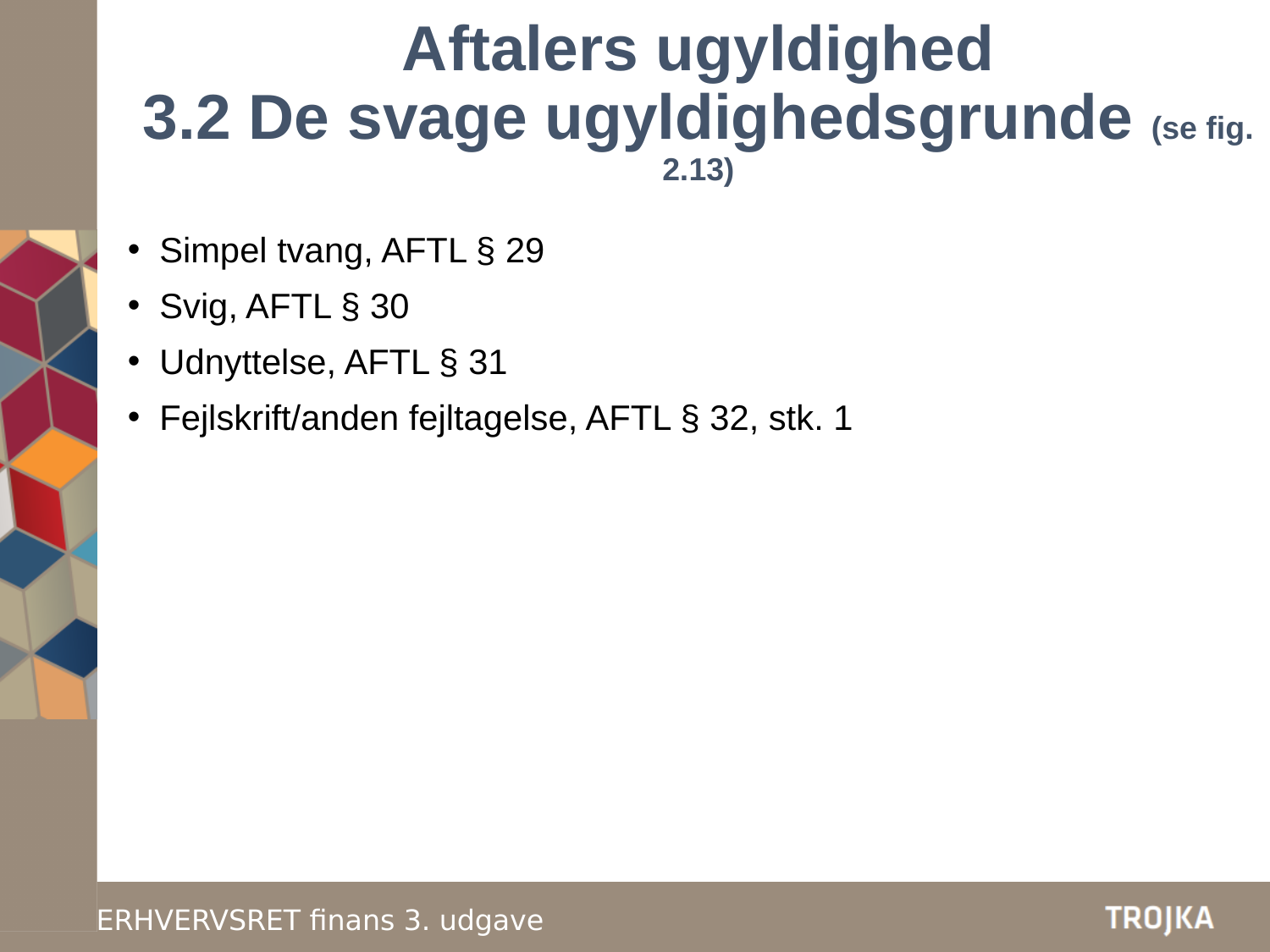

Aftalers ugyldighed
3.2 De svage ugyldighedsgrunde (se fig. 2.13)
Simpel tvang, AFTL § 29
Svig, AFTL § 30
Udnyttelse, AFTL § 31
Fejlskrift/anden fejltagelse, AFTL § 32, stk. 1